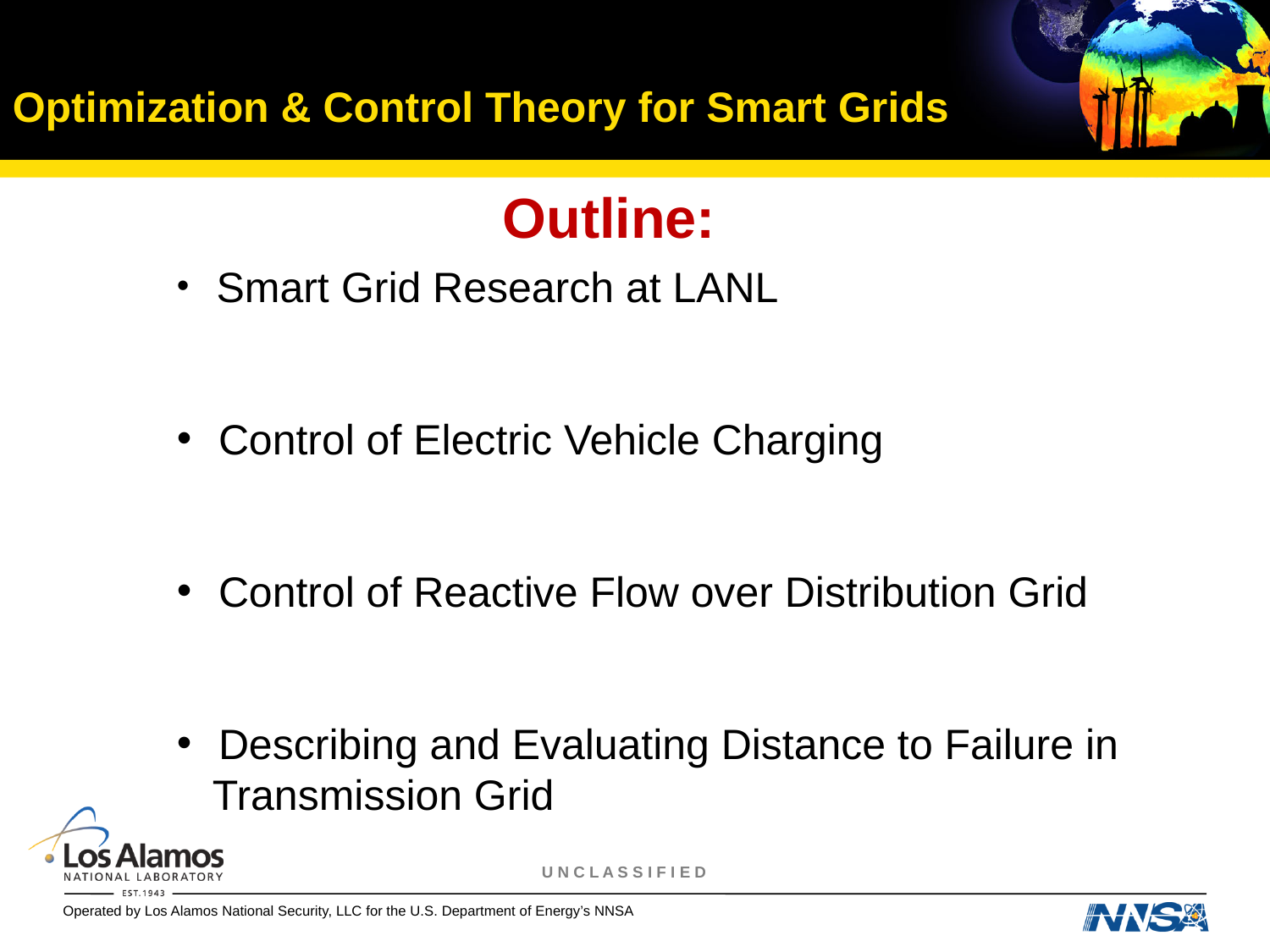

Optimization & Control Theory for Smart Grids
Outline:
 Smart Grid Research at LANL

 Control of Electric Vehicle Charging

 Control of Reactive Flow over Distribution Grid

 Describing and Evaluating Distance to Failure in
   Transmission Grid